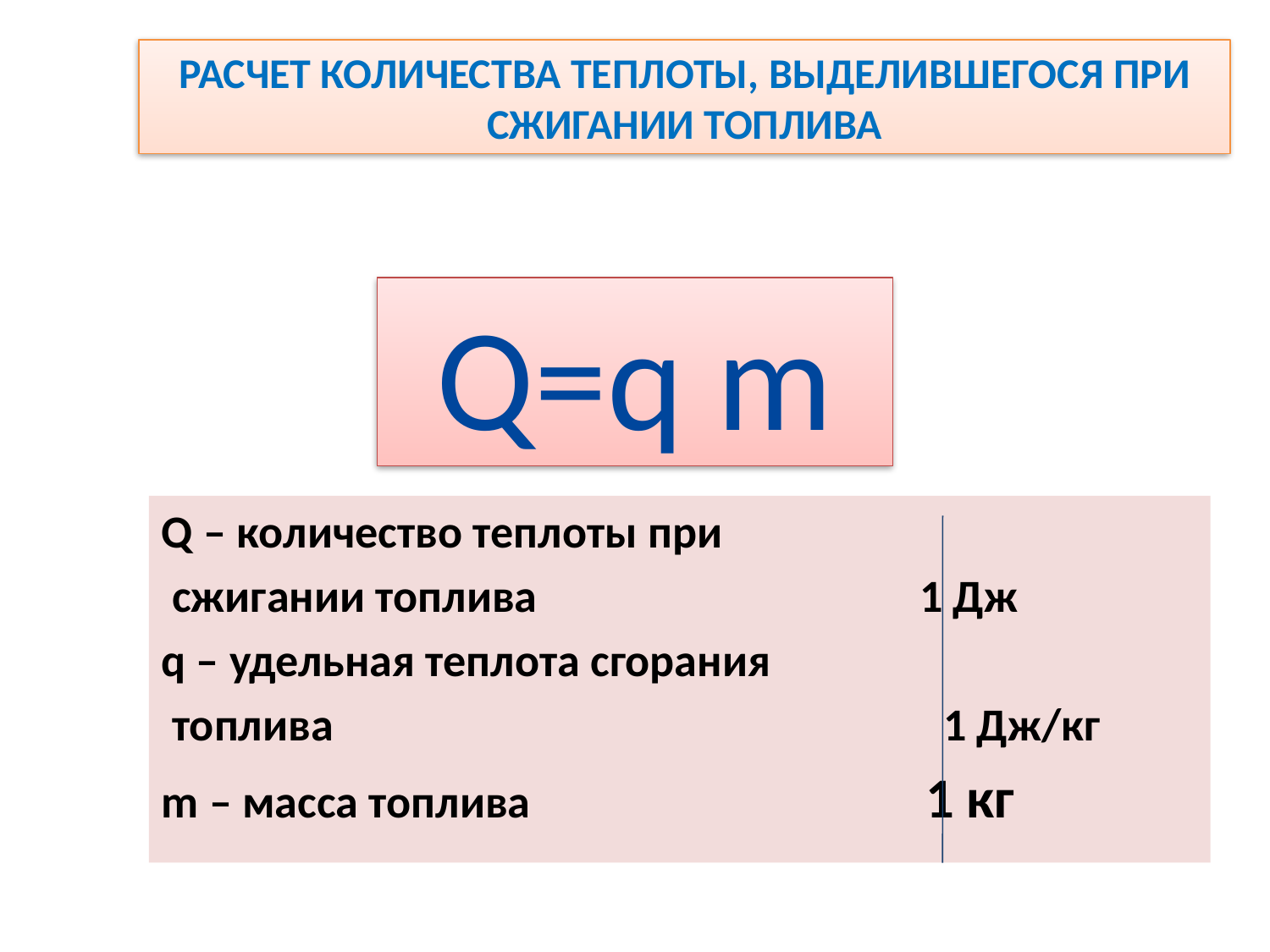

РАСЧЕТ КОЛИЧЕСТВА ТЕПЛОТЫ, ВЫДЕЛИВШЕГОСЯ ПРИ СЖИГАНИИ ТОПЛИВА
# Q=q m
Q – количество теплоты при
 сжигании топлива                                     1 Дж
q – удельная теплота сгорания
 топлива                                                           1 Дж/кг
m – масса топлива                                      1 кг